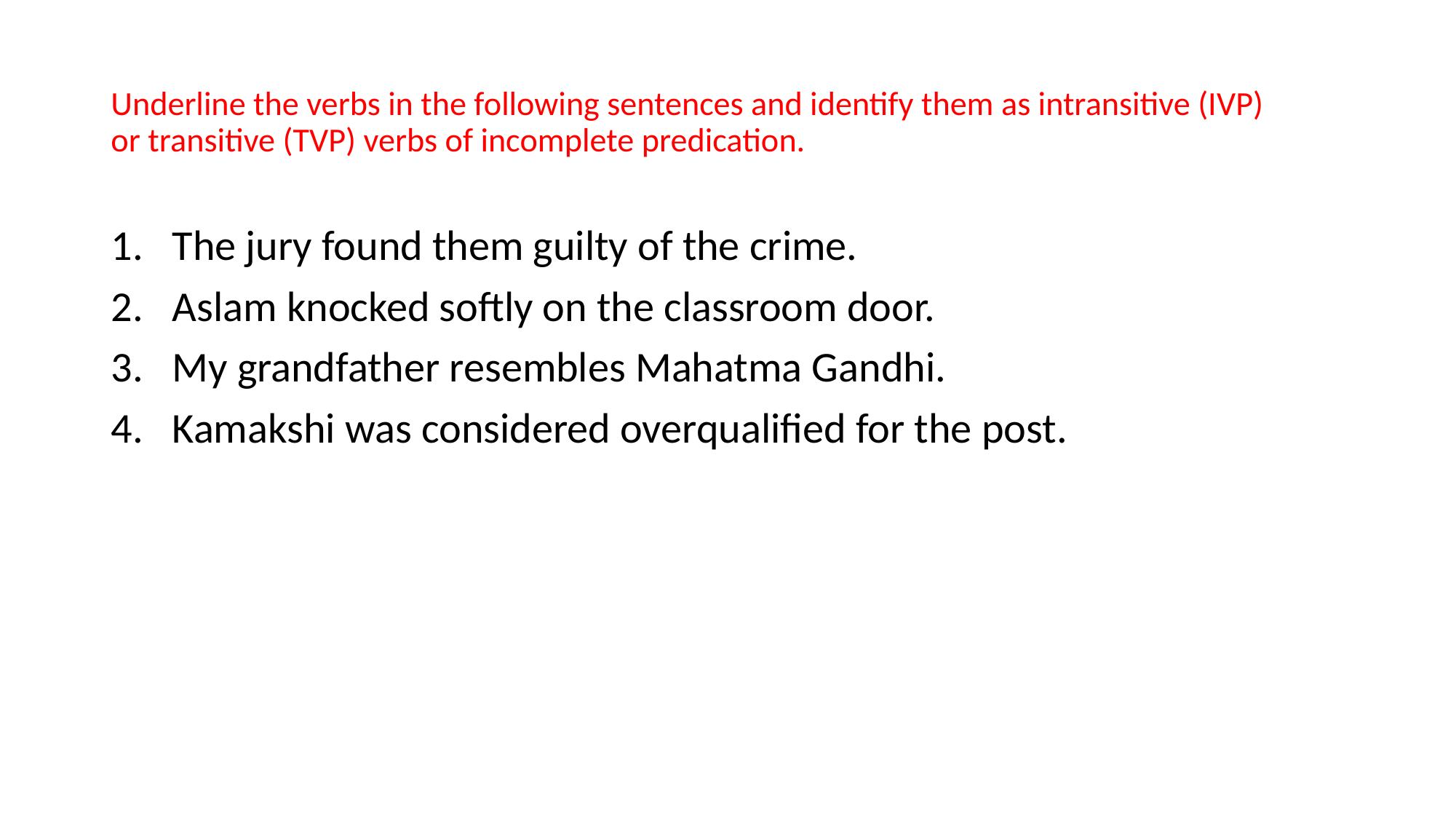

# Underline the verbs in the following sentences and identify them as intransitive (IVP) or transitive (TVP) verbs of incomplete predication.
The jury found them guilty of the crime.
Aslam knocked softly on the classroom door.
My grandfather resembles Mahatma Gandhi.
Kamakshi was considered overqualified for the post.